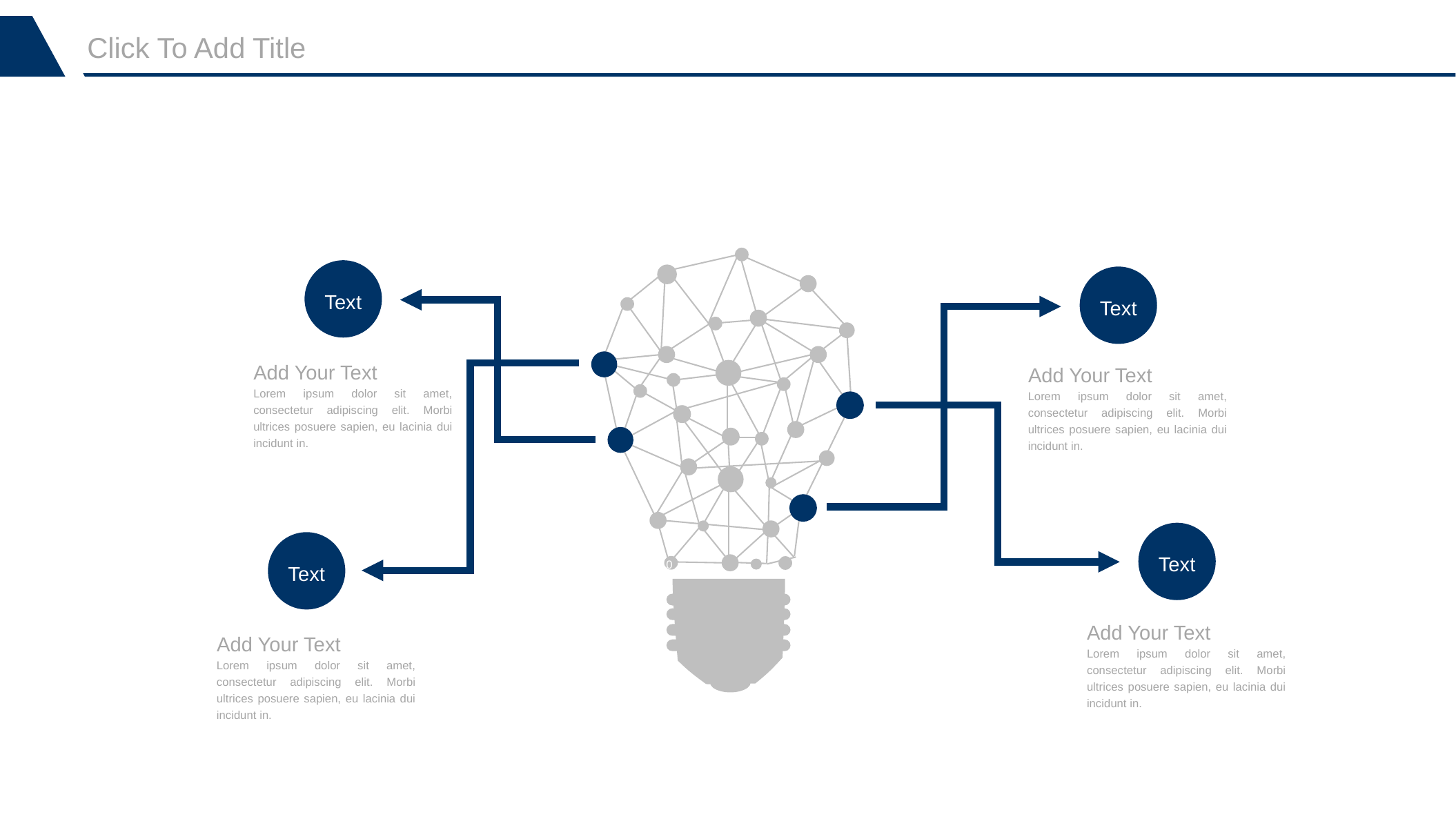

Click To Add Title

0

Text
Text

Add Your Text
Add Your Text
Lorem ipsum dolor sit amet, consectetur adipiscing elit. Morbi ultrices posuere sapien, eu lacinia dui incidunt in.
Lorem ipsum dolor sit amet, consectetur adipiscing elit. Morbi ultrices posuere sapien, eu lacinia dui incidunt in.

Text
Text

Add Your Text
Add Your Text
Lorem ipsum dolor sit amet, consectetur adipiscing elit. Morbi ultrices posuere sapien, eu lacinia dui incidunt in.
Lorem ipsum dolor sit amet, consectetur adipiscing elit. Morbi ultrices posuere sapien, eu lacinia dui incidunt in.